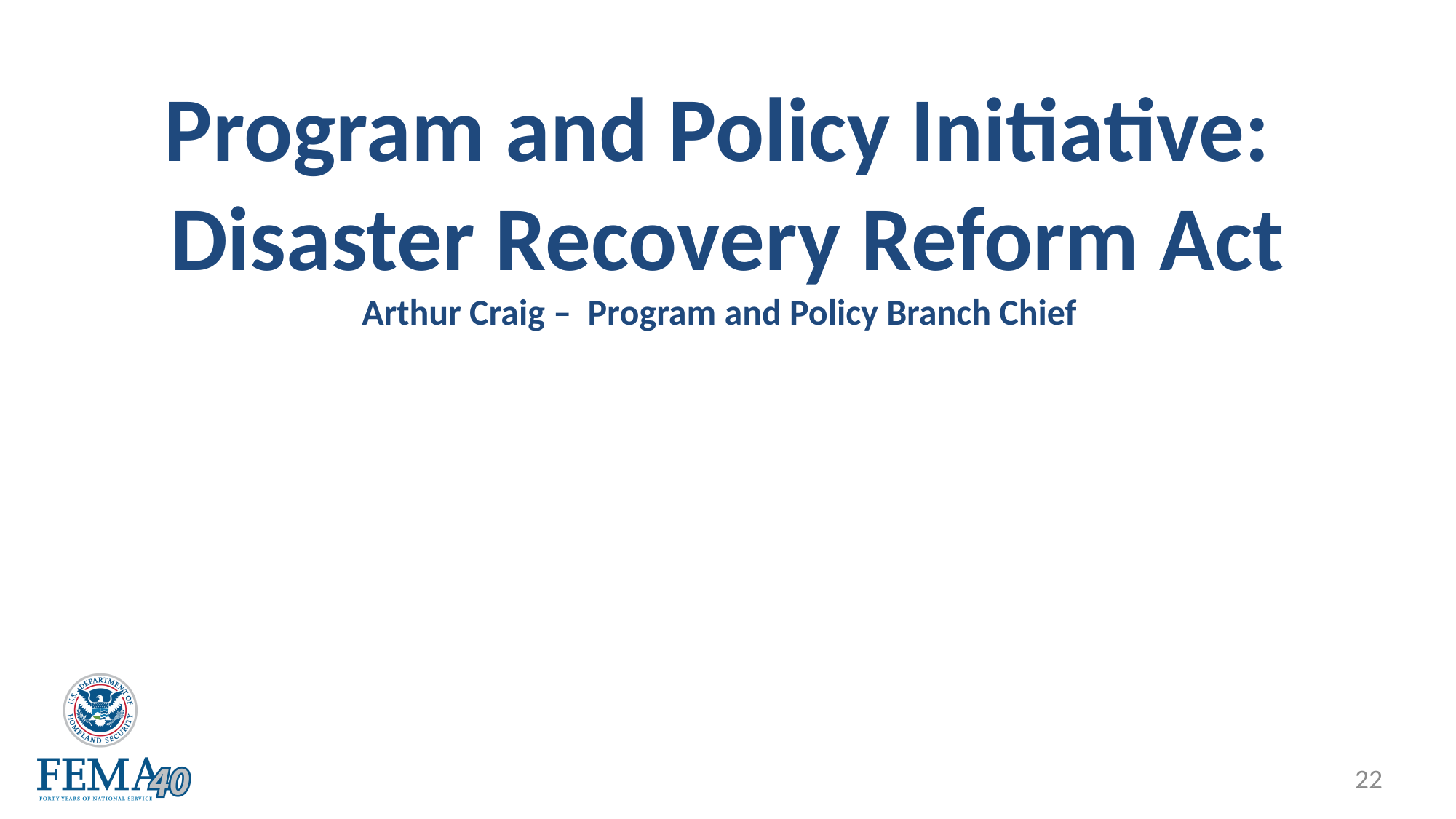

# Program and Policy Initiative: Disaster Recovery Reform Act Arthur Craig –  Program and Policy Branch Chief
22